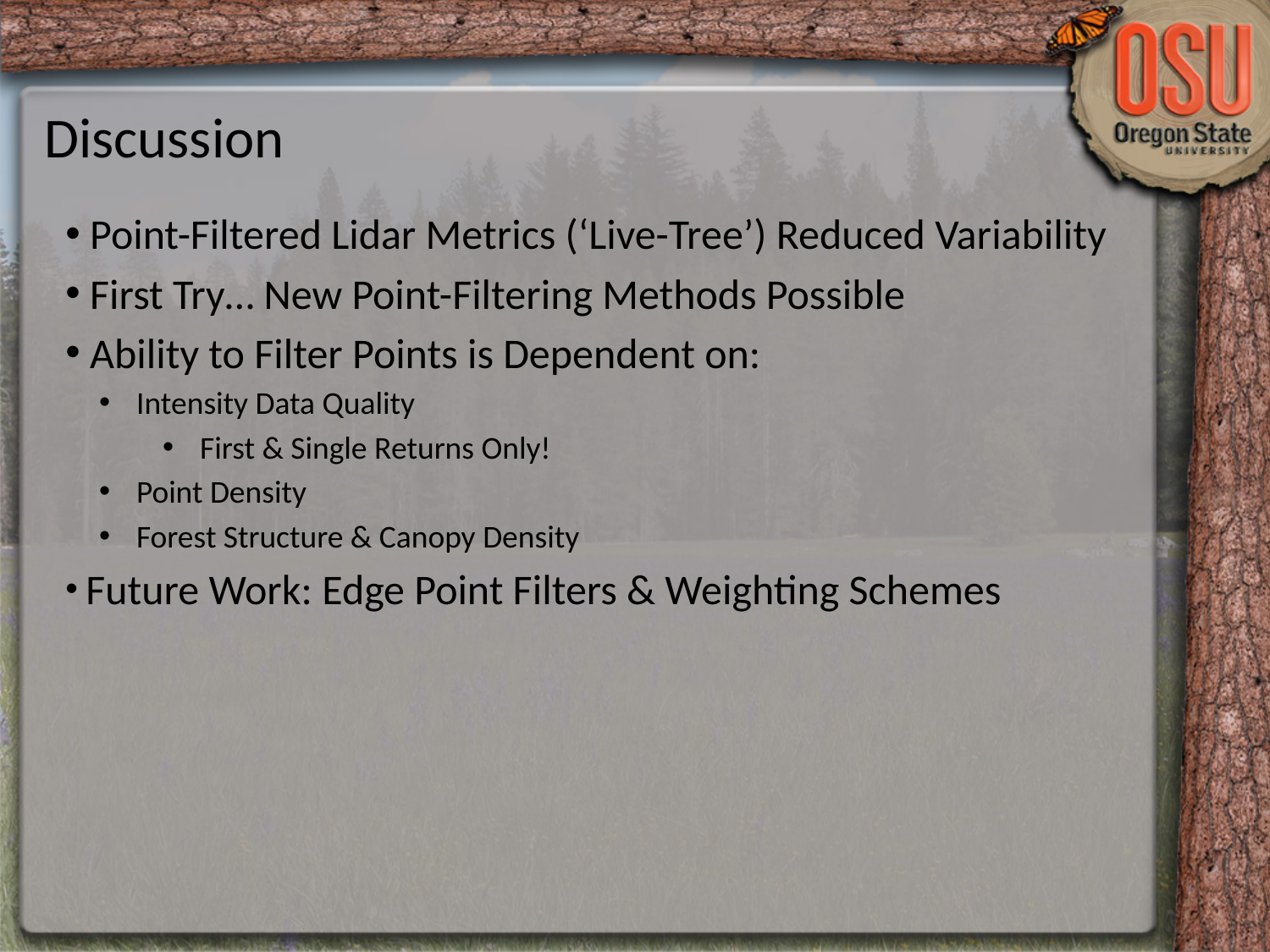

Discussion
 Point-Filtered Lidar Metrics (‘Live-Tree’) Reduced Variability
 First Try… New Point-Filtering Methods Possible
 Ability to Filter Points is Dependent on:
 Intensity Data Quality
 First & Single Returns Only!
 Point Density
 Forest Structure & Canopy Density
 Future Work: Edge Point Filters & Weighting Schemes